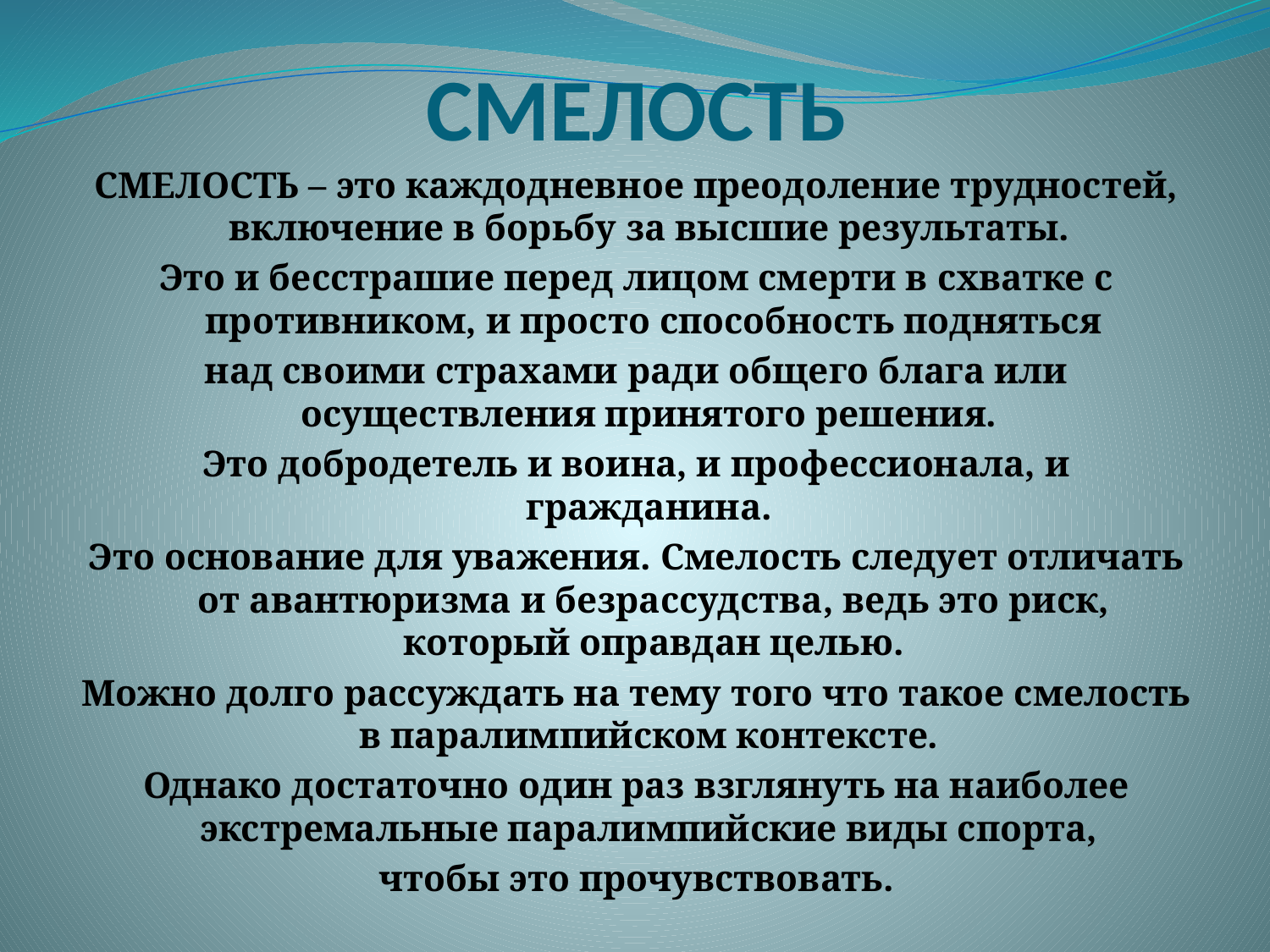

# СМЕЛОСТЬ
СМЕЛОСТЬ – это каждодневное преодоление трудностей, включение в борьбу за высшие результаты.
Это и бесстрашие перед лицом смерти в схватке с противником, и просто способность подняться
над своими страхами ради общего блага или осуществления принятого решения.
Это добродетель и воина, и профессионала, и гражданина.
Это основание для уважения. Смелость следует отличать от авантюризма и безрассудства, ведь это риск, который оправдан целью.
Можно долго рассуждать на тему того что такое смелость в паралимпийском контексте.
Однако достаточно один раз взглянуть на наиболее экстремальные паралимпийские виды спорта,
чтобы это прочувствовать.